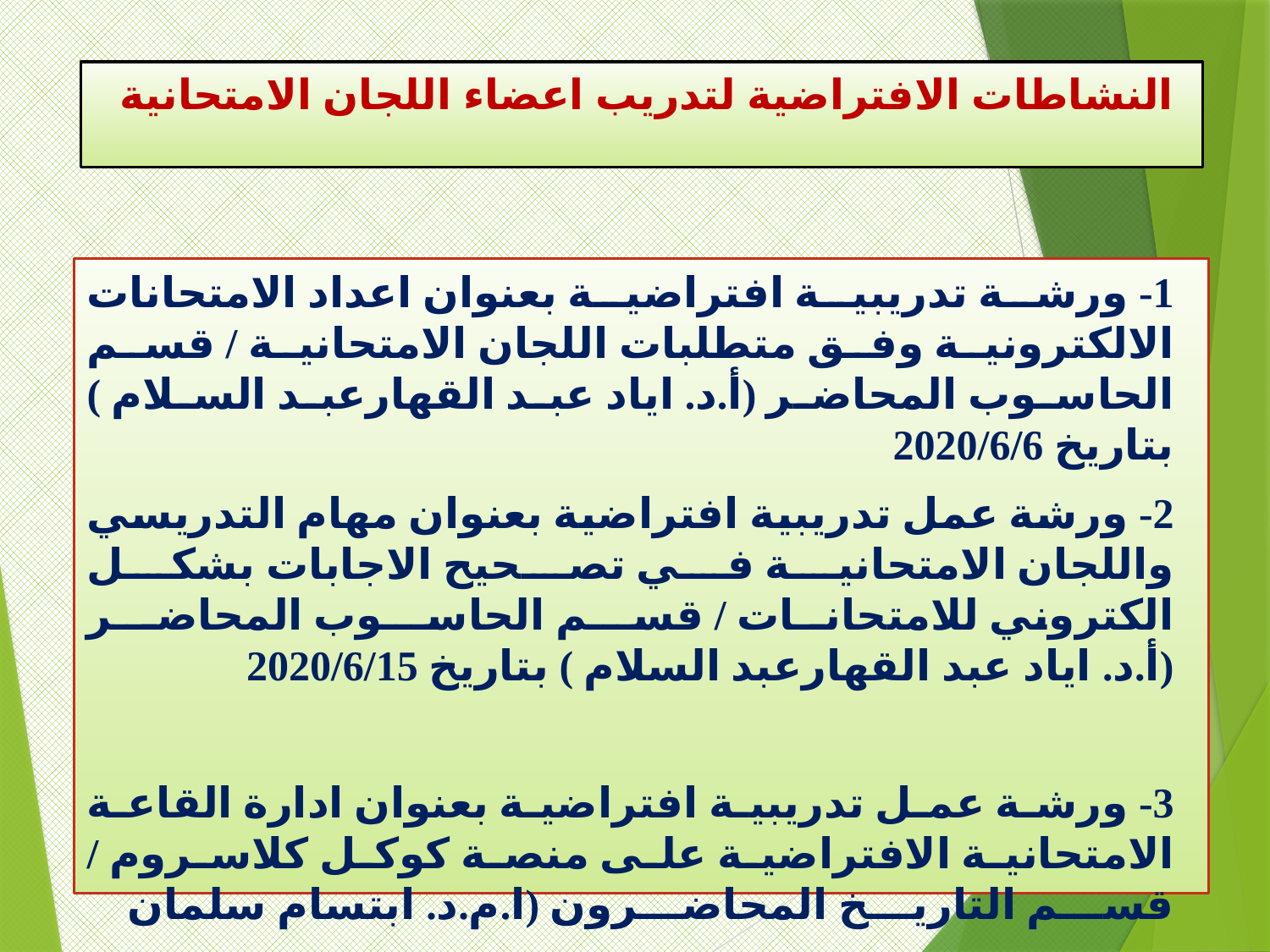

# النشاطات الافتراضية لتدريب اعضاء اللجان الامتحانية
1- ورشة تدريبية افتراضية بعنوان اعداد الامتحانات الالكترونية وفق متطلبات اللجان الامتحانية / قسم الحاسوب المحاضر (أ.د. اياد عبد القهارعبد السلام ) بتاريخ 2020/6/6
2- ورشة عمل تدريبية افتراضية بعنوان مهام التدريسي واللجان الامتحانية في تصحيح الاجابات بشكل الكتروني للامتحانــات / قســـم الحاســـوب المحاضـــر (أ.د. اياد عبد القهارعبد السلام ) بتاريخ 2020/6/15

3- ورشة عمل تدريبية افتراضية بعنوان ادارة القاعة الامتحانية الافتراضية على منصة كوكل كلاسروم / قســـم التاريـــخ المحاضـــرون (ا.م.د. ابتسام سلمان
م.م. حيدر فاضل / م.م.علي عدنان ) بتاريخ 2020/6/25